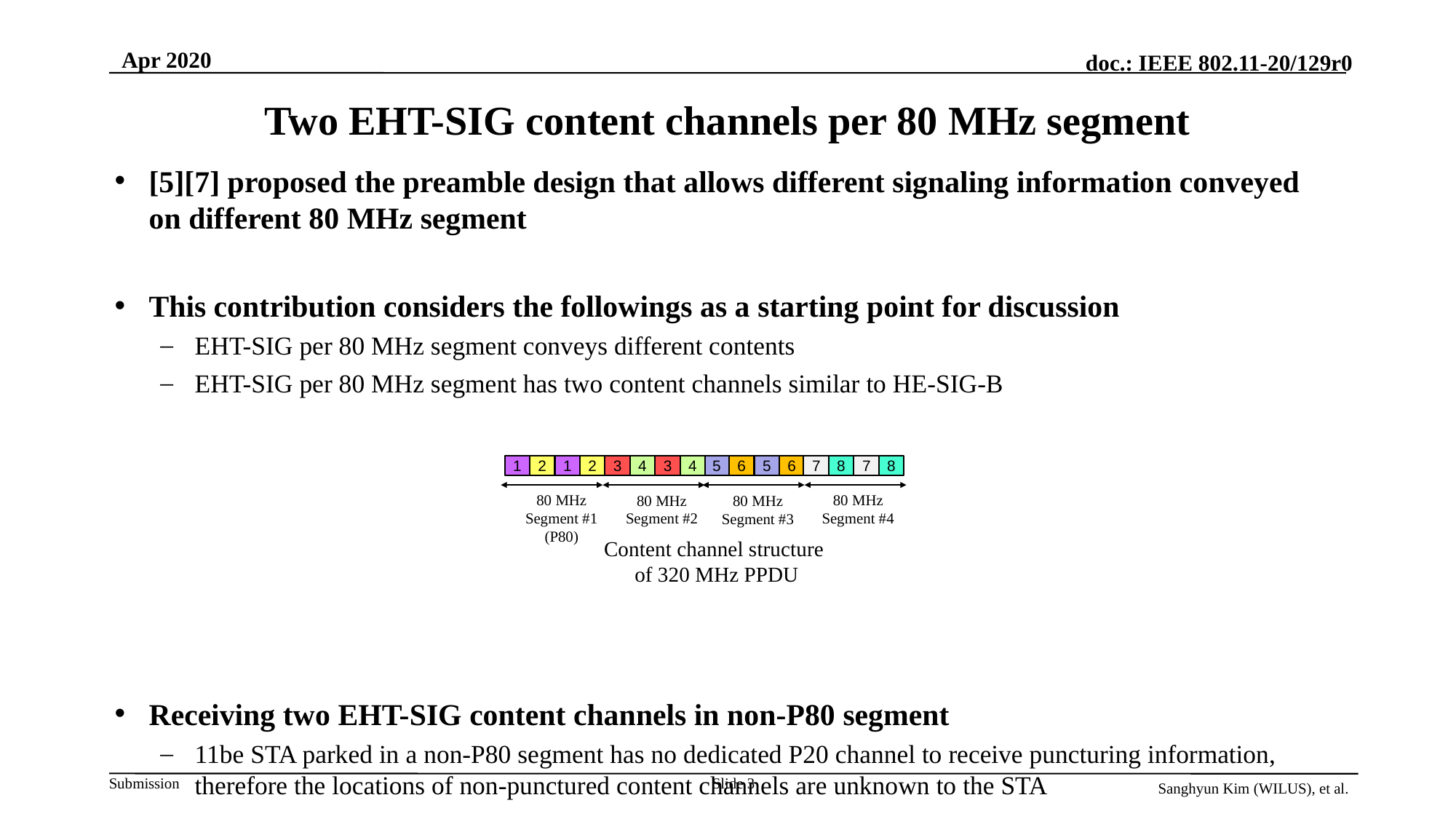

Apr 2020
# Two EHT-SIG content channels per 80 MHz segment
[5][7] proposed the preamble design that allows different signaling information conveyed on different 80 MHz segment

This contribution considers the followings as a starting point for discussion
EHT-SIG per 80 MHz segment conveys different contents
EHT-SIG per 80 MHz segment has two content channels similar to HE-SIG-B

Receiving two EHT-SIG content channels in non-P80 segment
11be STA parked in a non-P80 segment has no dedicated P20 channel to receive puncturing information, therefore the locations of non-punctured content channels are unknown to the STA
1
2
1
2
5
6
5
6
7
8
7
8
4
3
4
3
80 MHz
Segment #1
(P80)
80 MHz
Segment #4
80 MHz
Segment #2
80 MHz
Segment #3
Content channel structure
of 320 MHz PPDU
Slide 3
Sanghyun Kim (WILUS), et al.